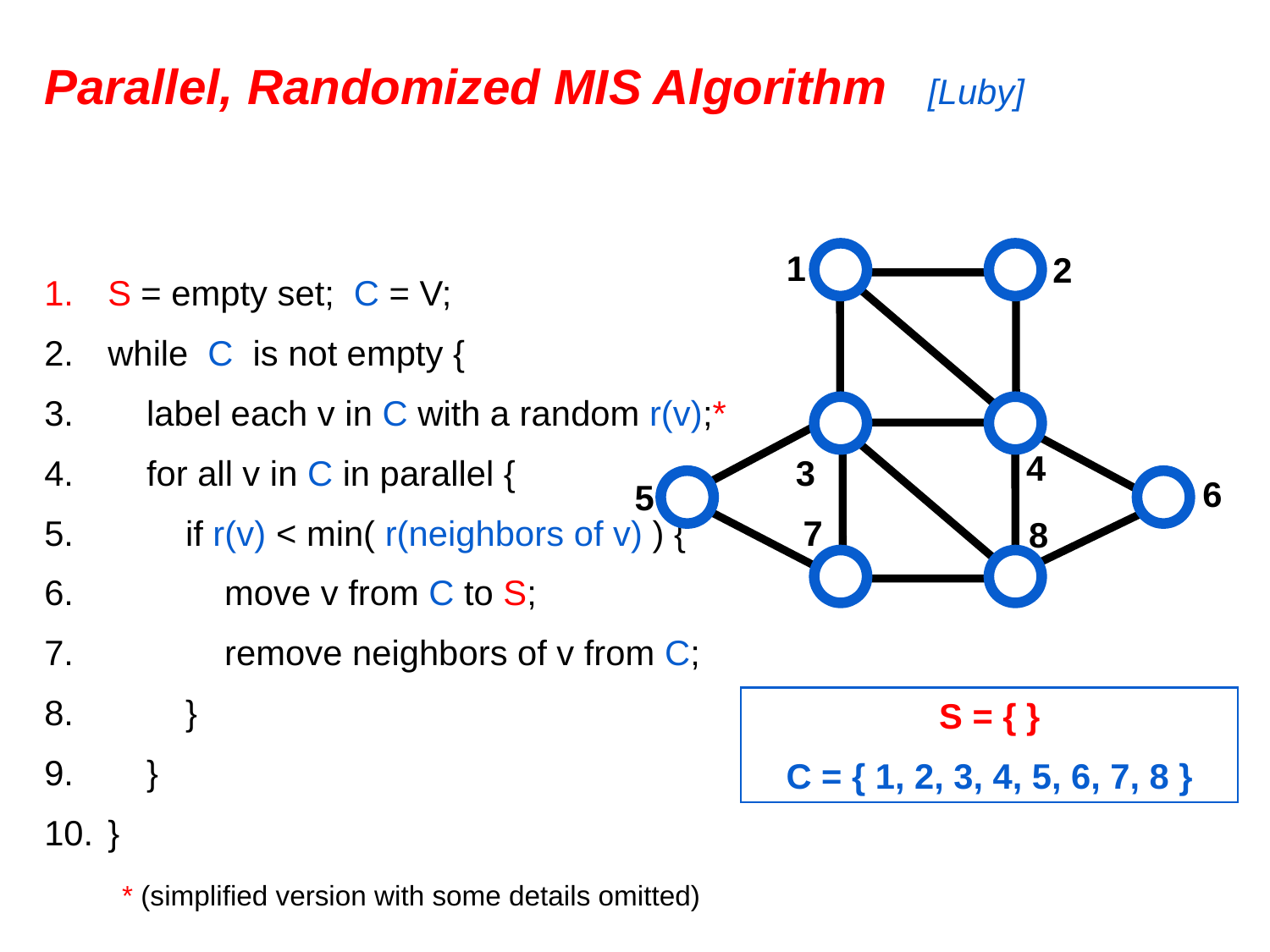

# Parallel, Randomized MIS Algorithm   [Luby]
1
2

S = empty set;  C = V;
while  C  is not empty {
    label each v in C with a random r(v);*
    for all v in C in parallel {
        if r(v) < min( r(neighbors of v) ) {
            move v from C to S;
            remove neighbors of v from C;
        }
    }
}
        * (simplified version with some details omitted)

4
3

6
5

7
8

S = { }
C = { 1, 2, 3, 4, 5, 6, 7, 8 }